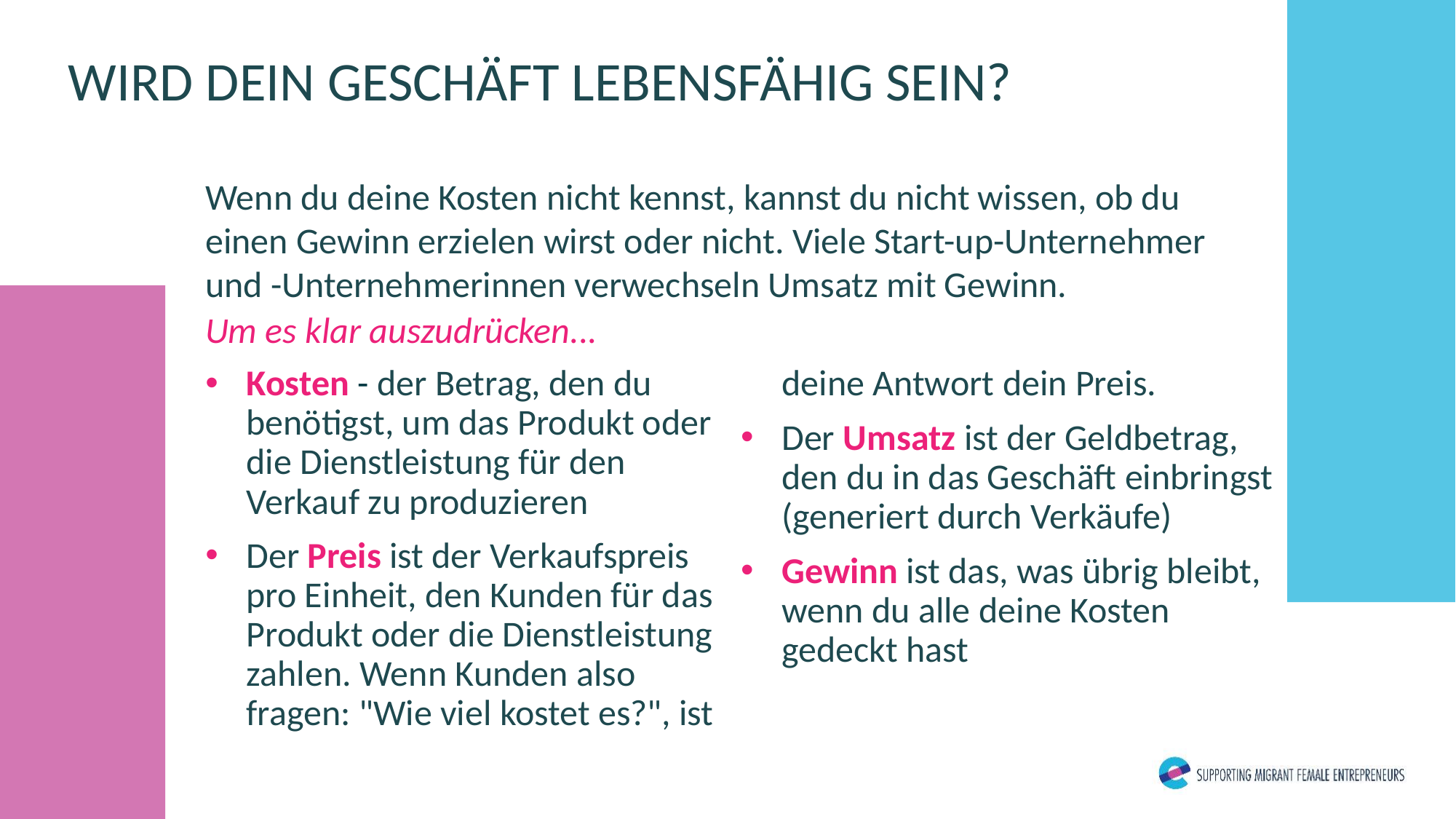

WIRD DEIN GESCHÄFT LEBENSFÄHIG SEIN?

Wenn du deine Kosten nicht kennst, kannst du nicht wissen, ob du einen Gewinn erzielen wirst oder nicht. Viele Start-up-Unternehmer und -Unternehmerinnen verwechseln Umsatz mit Gewinn.

Um es klar auszudrücken...

Kosten - der Betrag, den du benötigst, um das Produkt oder die Dienstleistung für den Verkauf zu produzieren
Der Preis ist der Verkaufspreis pro Einheit, den Kunden für das Produkt oder die Dienstleistung zahlen. Wenn Kunden also fragen: "Wie viel kostet es?", ist deine Antwort dein Preis.
Der Umsatz ist der Geldbetrag, den du in das Geschäft einbringst (generiert durch Verkäufe)
Gewinn ist das, was übrig bleibt, wenn du alle deine Kosten gedeckt hast